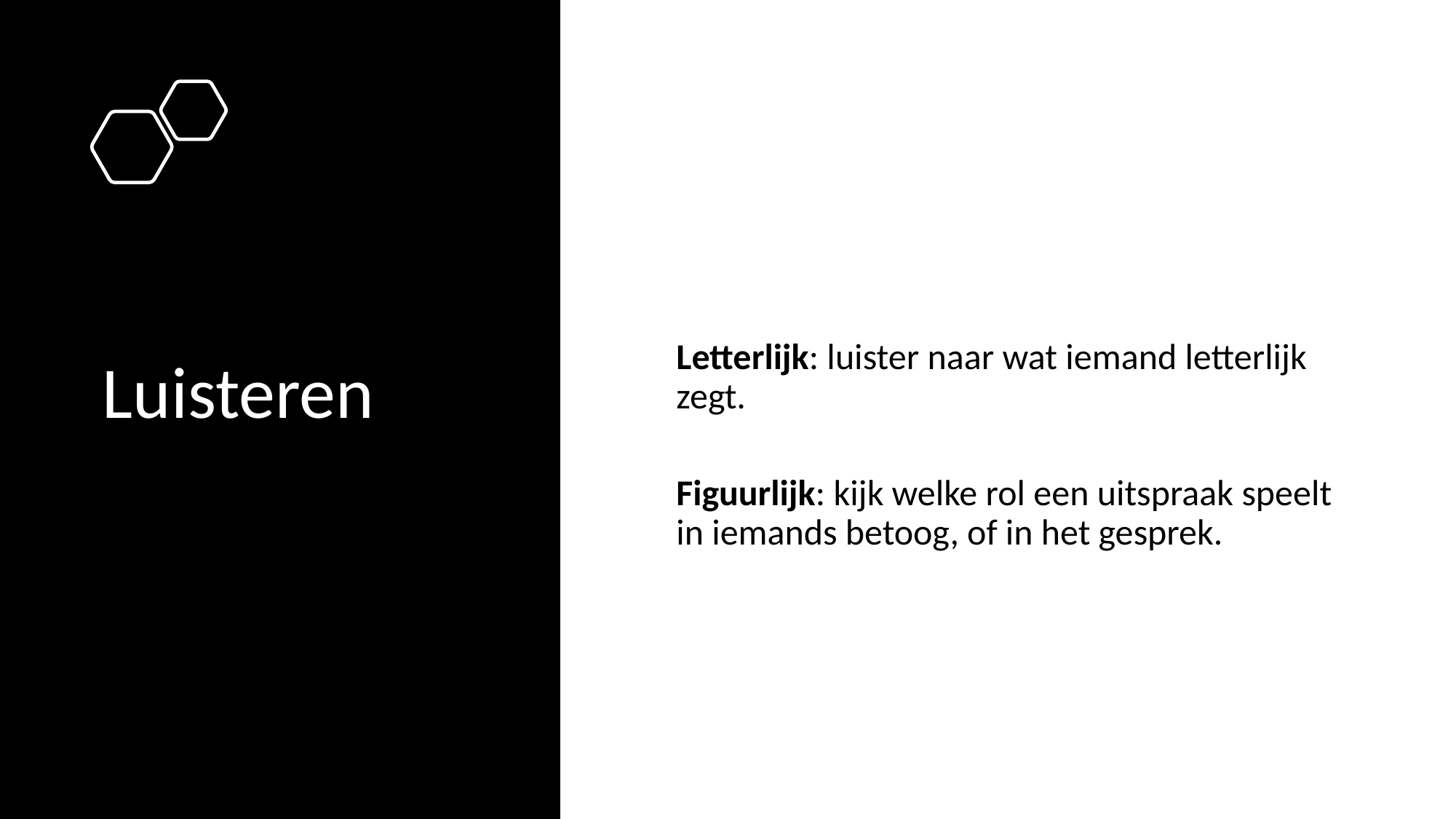

# Luisteren

Letterlijk: luister naar wat iemand letterlijk zegt.

Figuurlijk: kijk welke rol een uitspraak speelt in iemands betoog, of in het gesprek.